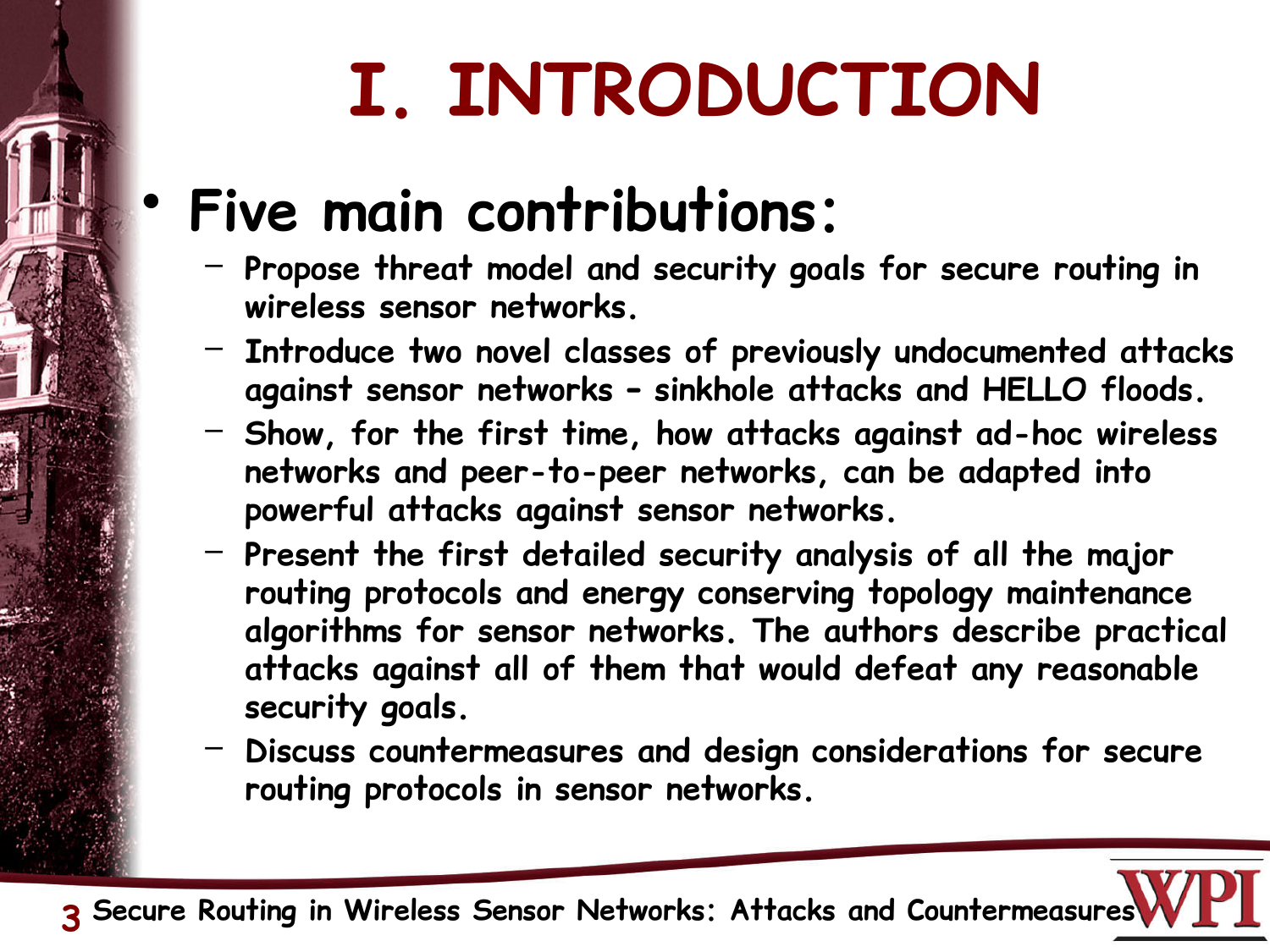

# I. INTRODUCTION
Five main contributions:
Propose threat model and security goals for secure routing in wireless sensor networks.
Introduce two novel classes of previously undocumented attacks against sensor networks – sinkhole attacks and HELLO floods.
Show, for the first time, how attacks against ad-hoc wireless networks and peer-to-peer networks, can be adapted into powerful attacks against sensor networks.
Present the first detailed security analysis of all the major routing protocols and energy conserving topology maintenance algorithms for sensor networks. The authors describe practical attacks against all of them that would defeat any reasonable security goals.
Discuss countermeasures and design considerations for secure routing protocols in sensor networks.
Secure Routing in Wireless Sensor Networks: Attacks and Countermeasures
3